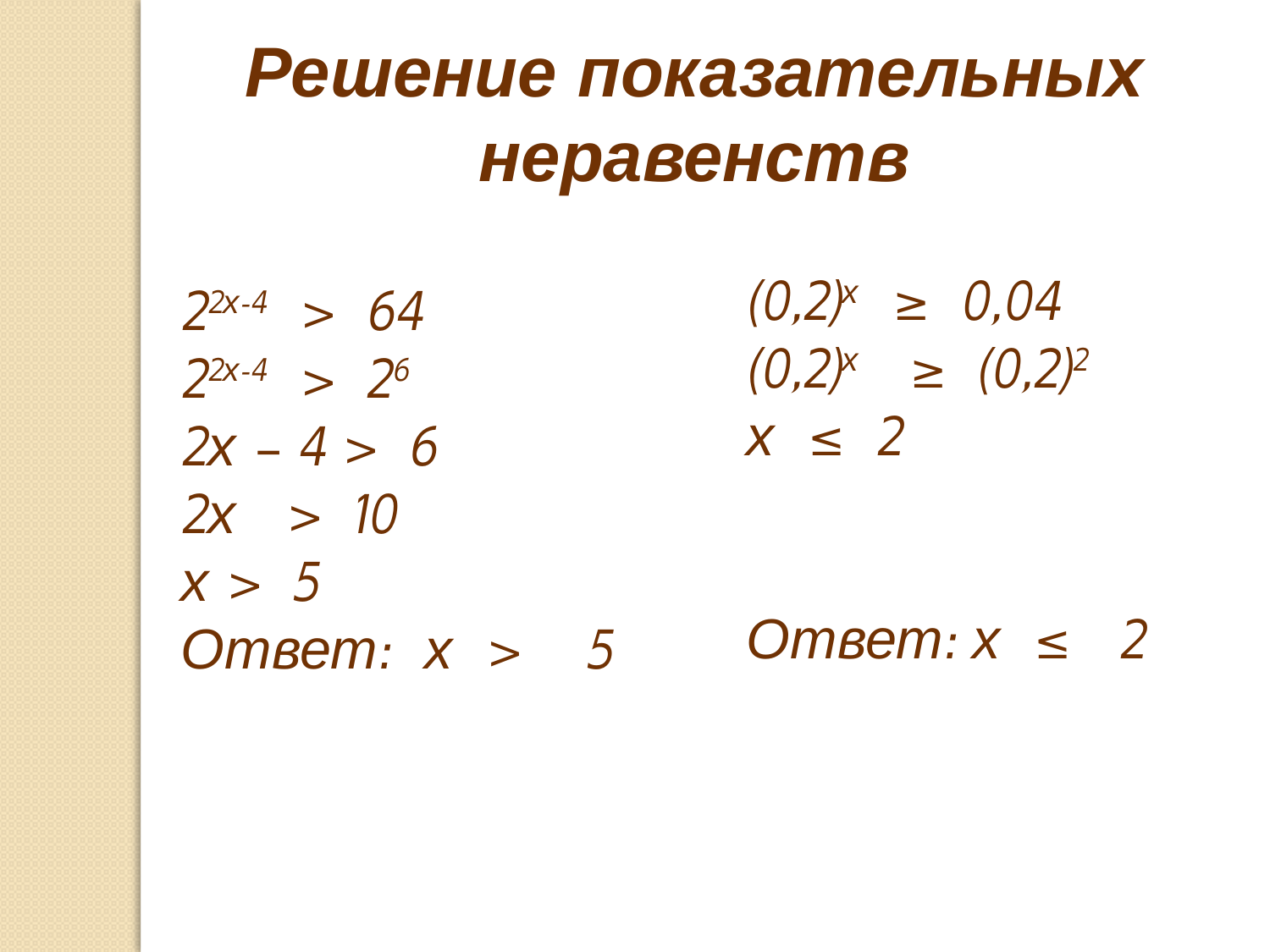

Решение показательных неравенств
(0,2)х  ≥  0,04
(0,2)х   ≥  (0,2)2
х  ≤  2

Ответ: х  ≤   2
22х-4  >  64
22х-4  >  26
2х – 4 >  6
2х   >  10
х >  5
Ответ:  х  >    5